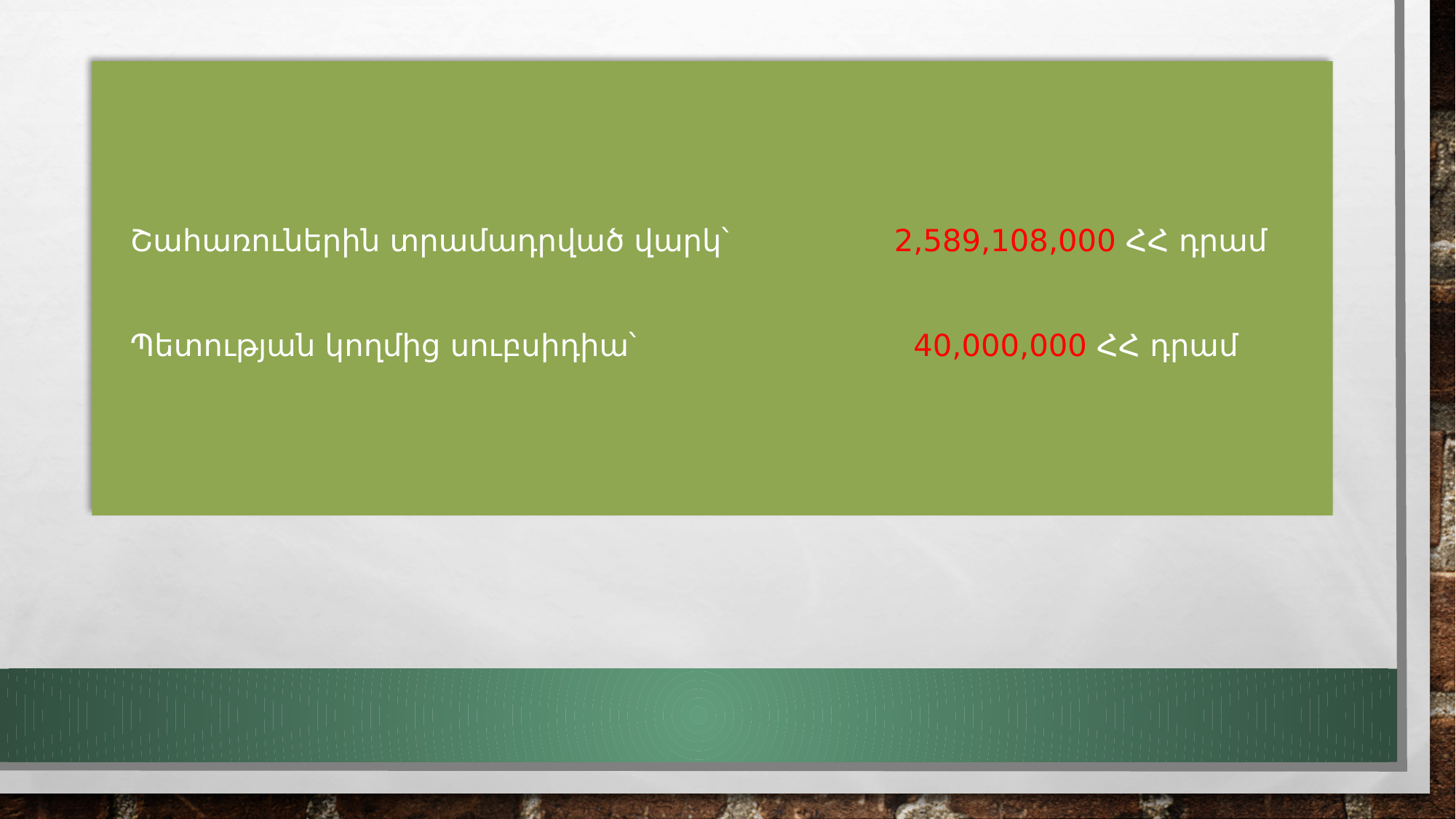

Շահառուներին տրամադրված վարկ՝ 		2,589,108,000 ՀՀ դրամ

Պետության կողմից սուբսիդիա՝			  40,000,000 ՀՀ դրամ